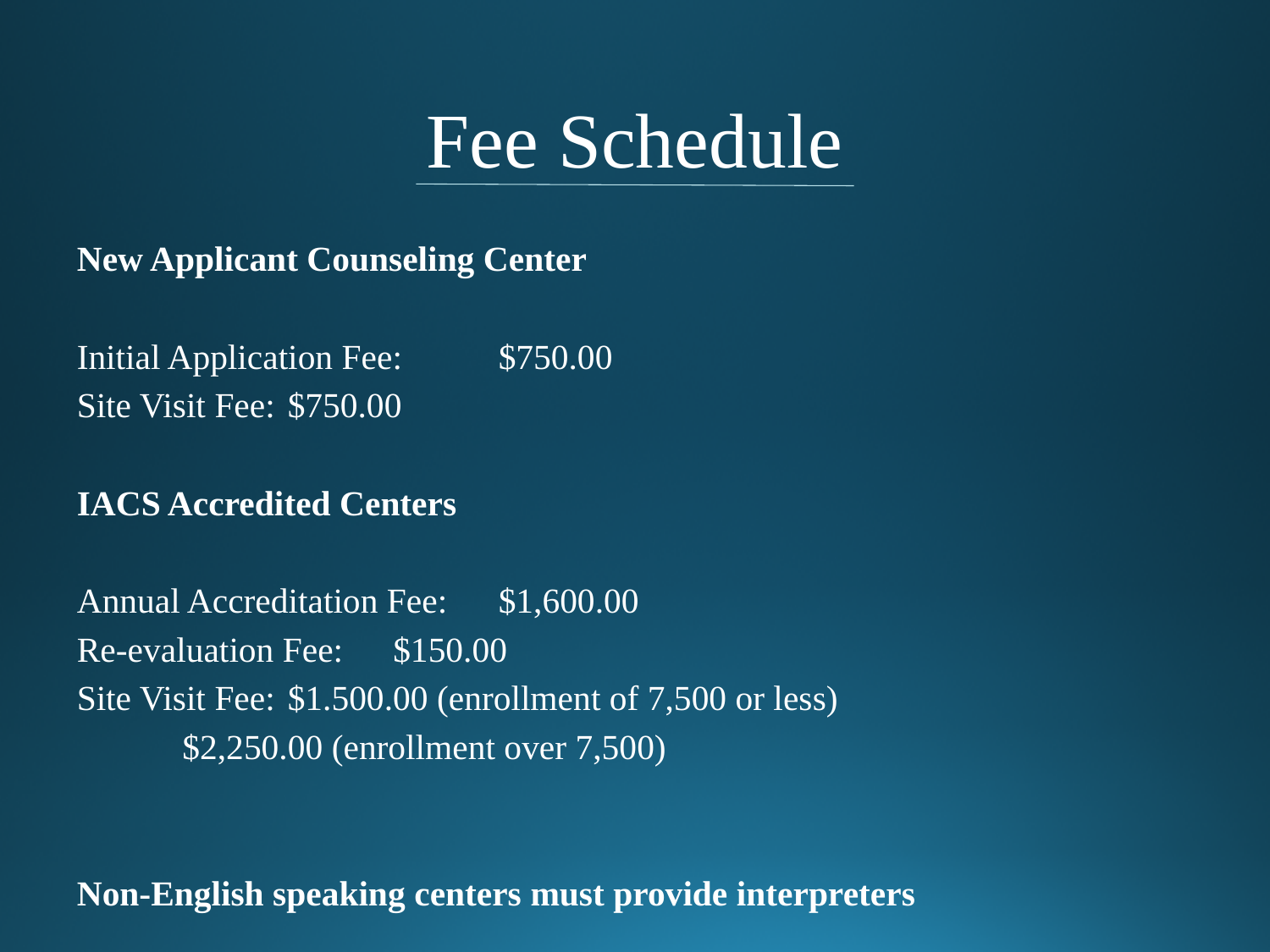

# Fee Schedule
New Applicant Counseling Center

Initial Application Fee:		$750.00
Site Visit Fee:			$750.00

IACS Accredited Centers

Annual Accreditation Fee:	$1,600.00
Re-evaluation Fee:		$150.00
Site Visit Fee:			$1.500.00 (enrollment of 7,500 or less)
					$2,250.00 (enrollment over 7,500)

Non-English speaking centers must provide interpreters